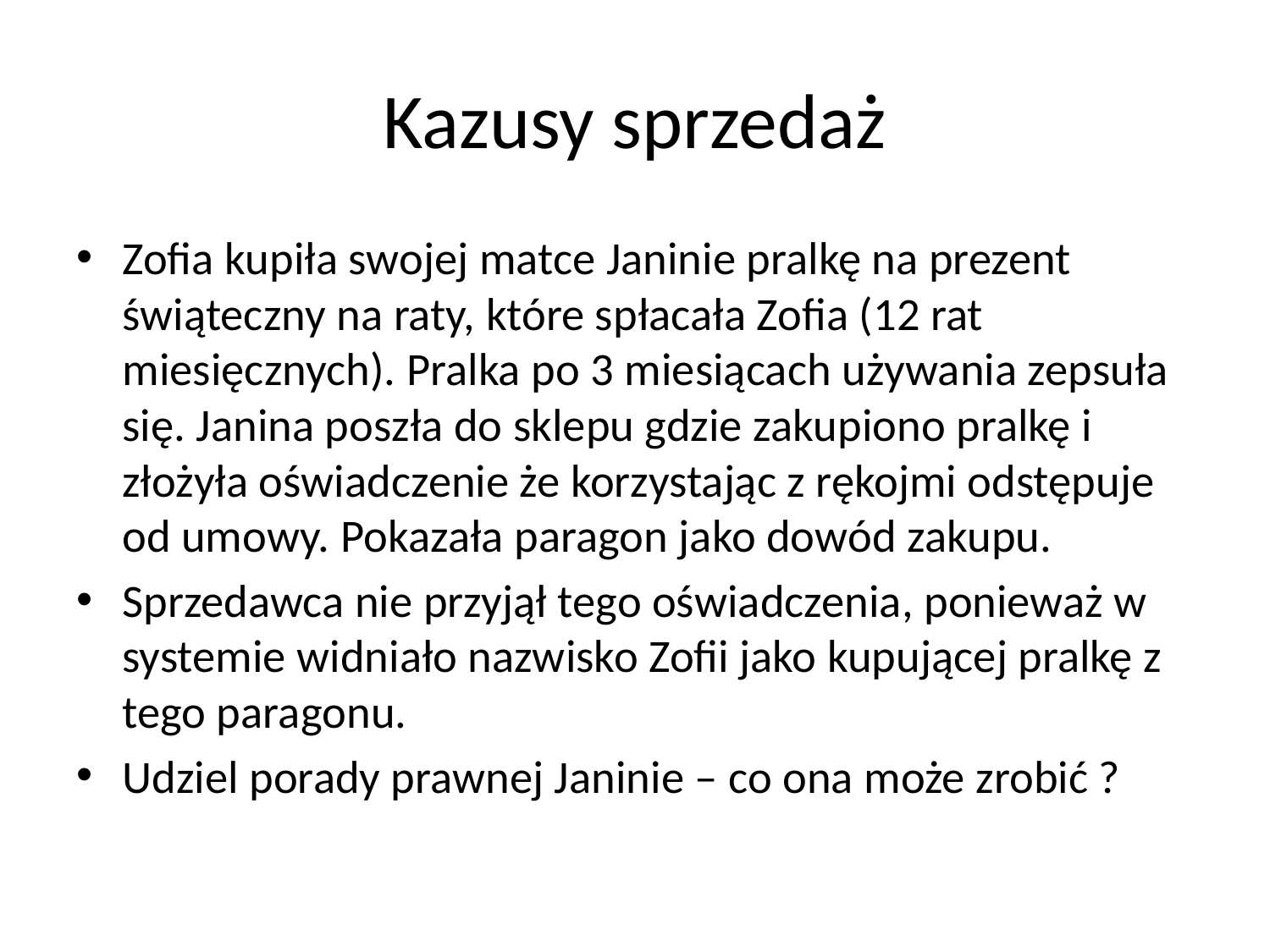

# Kazusy sprzedaż
Zofia kupiła swojej matce Janinie pralkę na prezent świąteczny na raty, które spłacała Zofia (12 rat miesięcznych). Pralka po 3 miesiącach używania zepsuła się. Janina poszła do sklepu gdzie zakupiono pralkę i złożyła oświadczenie że korzystając z rękojmi odstępuje od umowy. Pokazała paragon jako dowód zakupu.
Sprzedawca nie przyjął tego oświadczenia, ponieważ w systemie widniało nazwisko Zofii jako kupującej pralkę z tego paragonu.
Udziel porady prawnej Janinie – co ona może zrobić ?